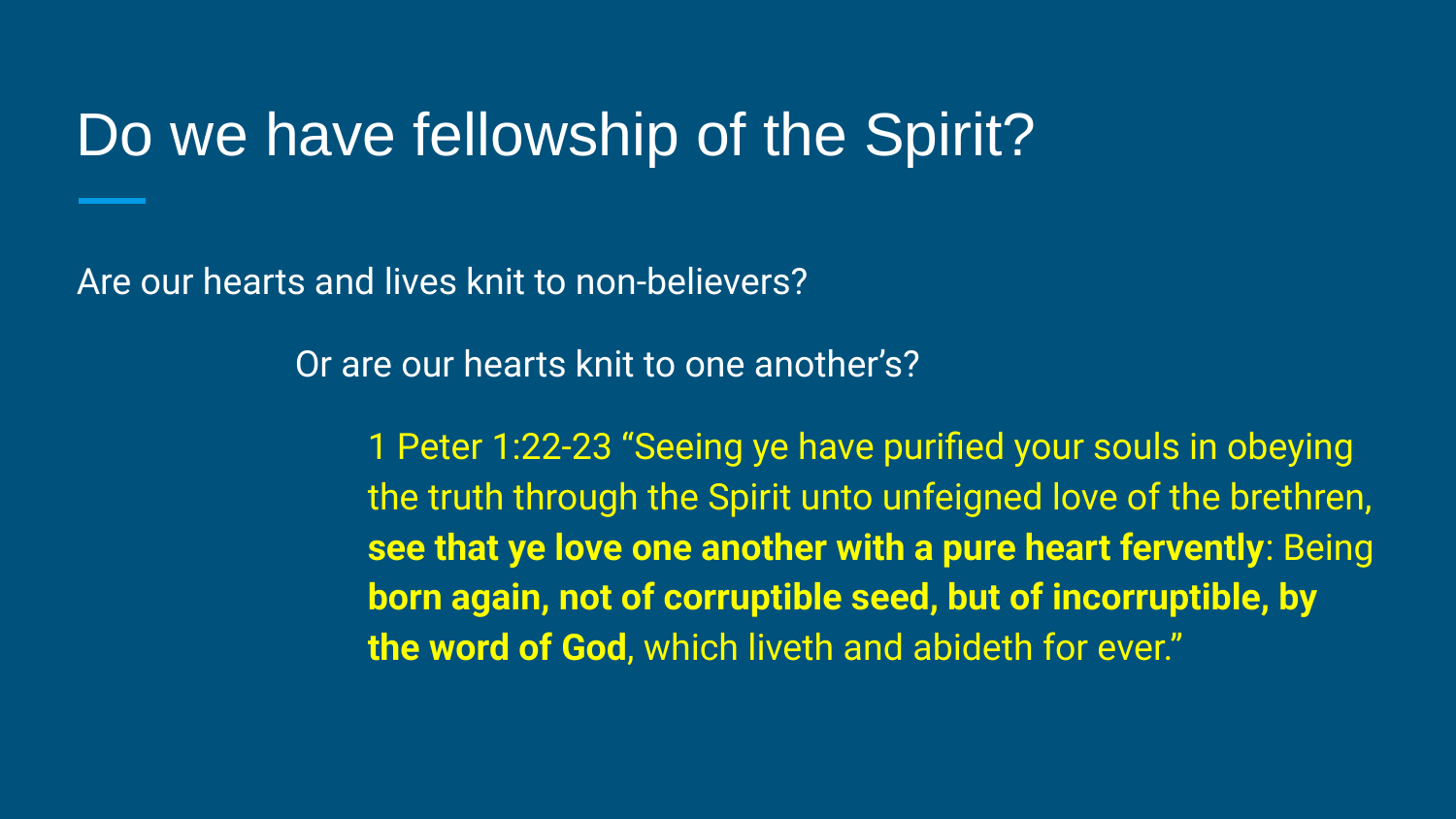

# Do we have fellowship of the Spirit?
Are our hearts and lives knit to non-believers?
Or are our hearts knit to one another’s?
1 Peter 1:22-23 “Seeing ye have purified your souls in obeying the truth through the Spirit unto unfeigned love of the brethren, see that ye love one another with a pure heart fervently: Being born again, not of corruptible seed, but of incorruptible, by the word of God, which liveth and abideth for ever.”